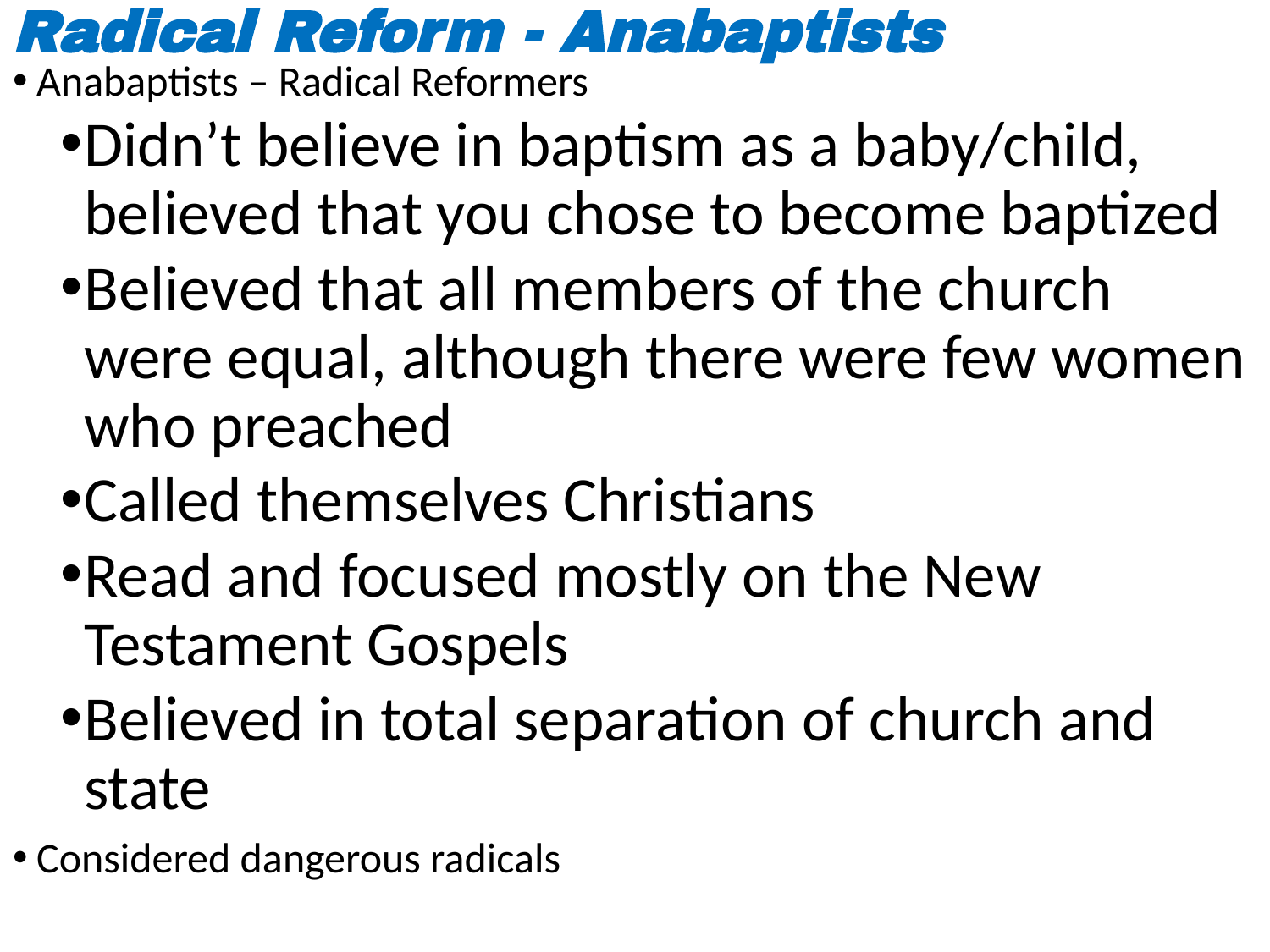

# Radical Reform - Anabaptists
Anabaptists – Radical Reformers
Didn’t believe in baptism as a baby/child, believed that you chose to become baptized
Believed that all members of the church were equal, although there were few women who preached
Called themselves Christians
Read and focused mostly on the New Testament Gospels
Believed in total separation of church and state
Considered dangerous radicals